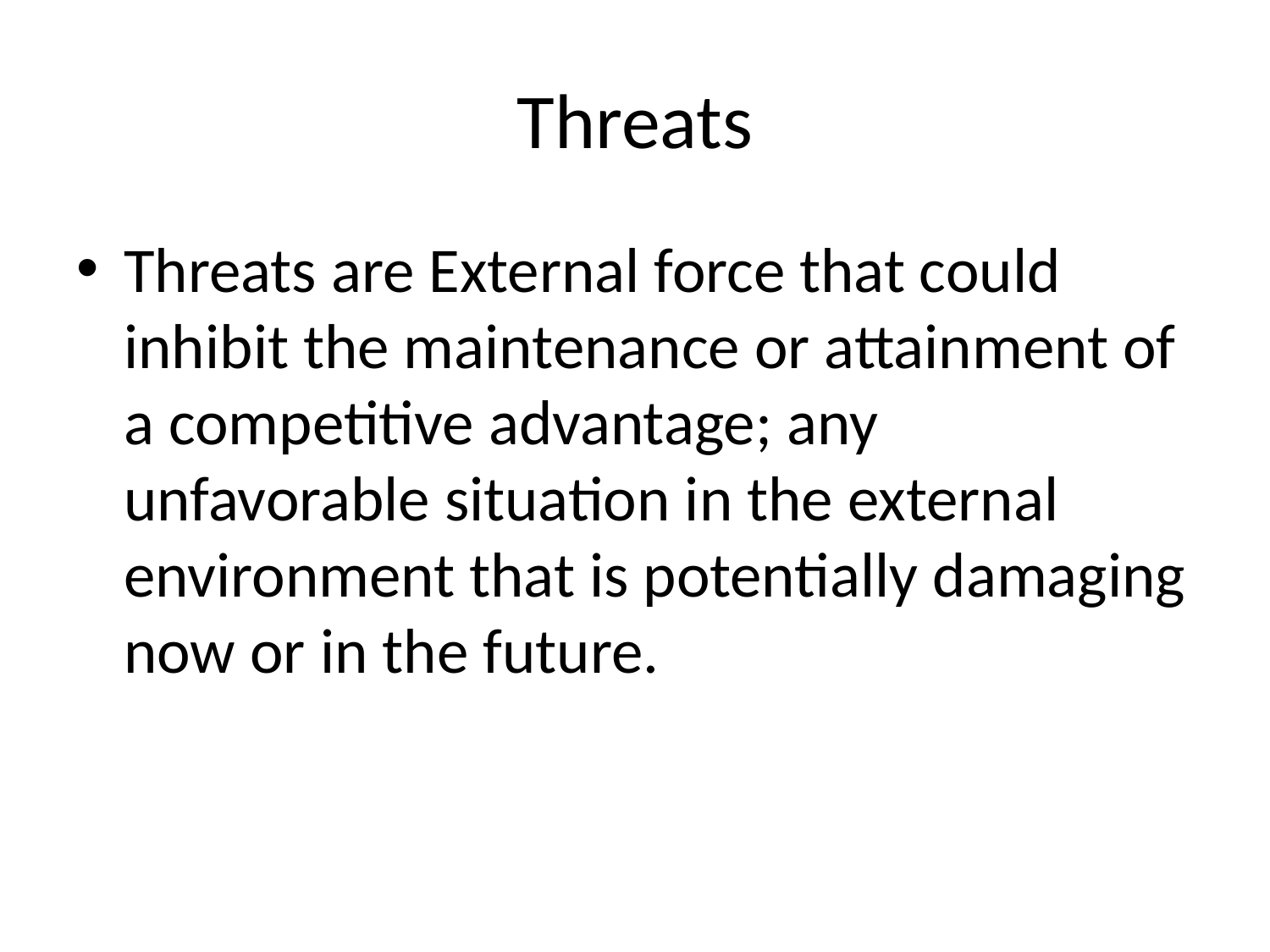

# Threats
Threats are External force that could inhibit the maintenance or attainment of a competitive advantage; any unfavorable situation in the external environment that is potentially damaging now or in the future.